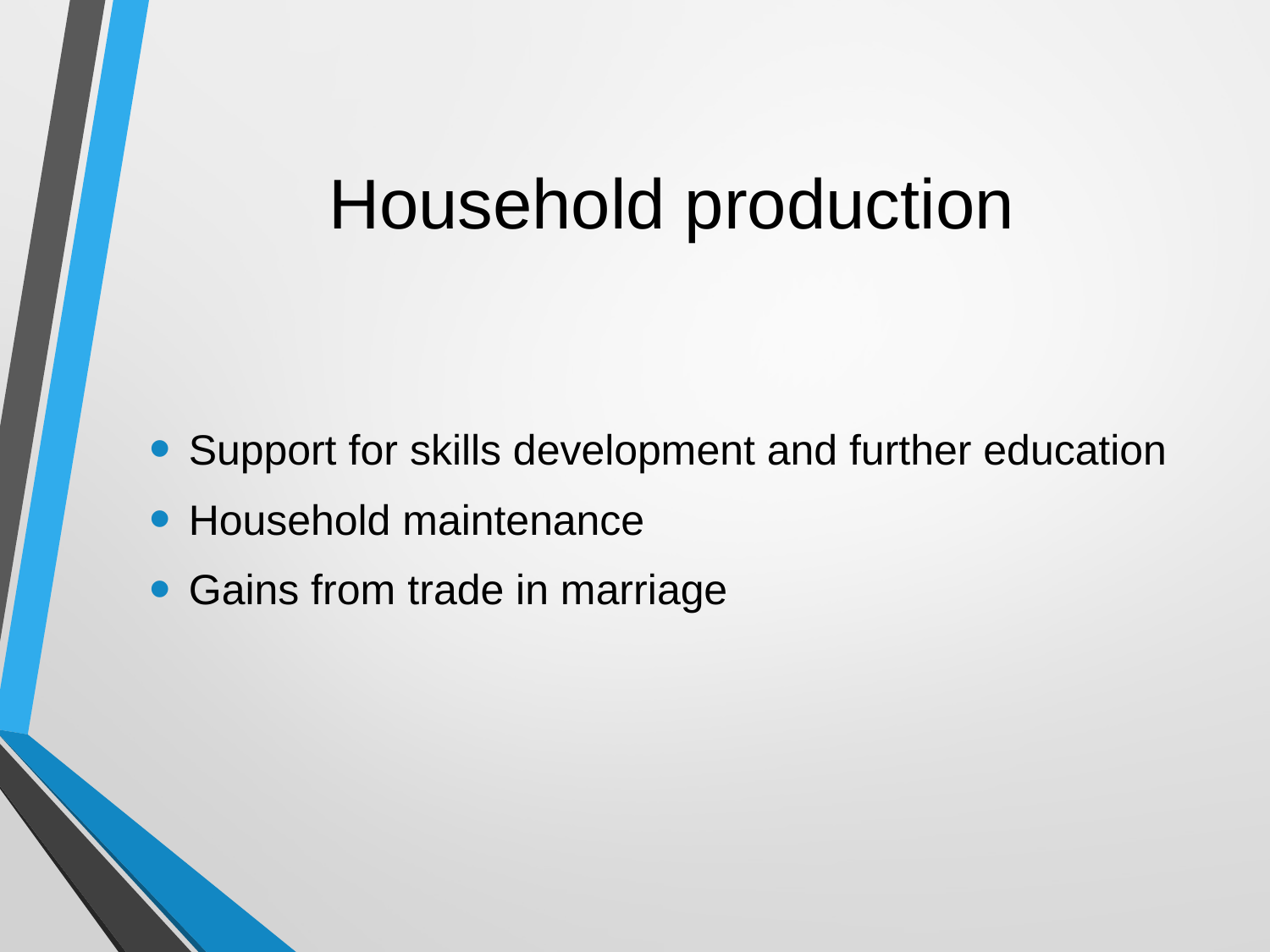

# Household production
Support for skills development and further education
Household maintenance
Gains from trade in marriage